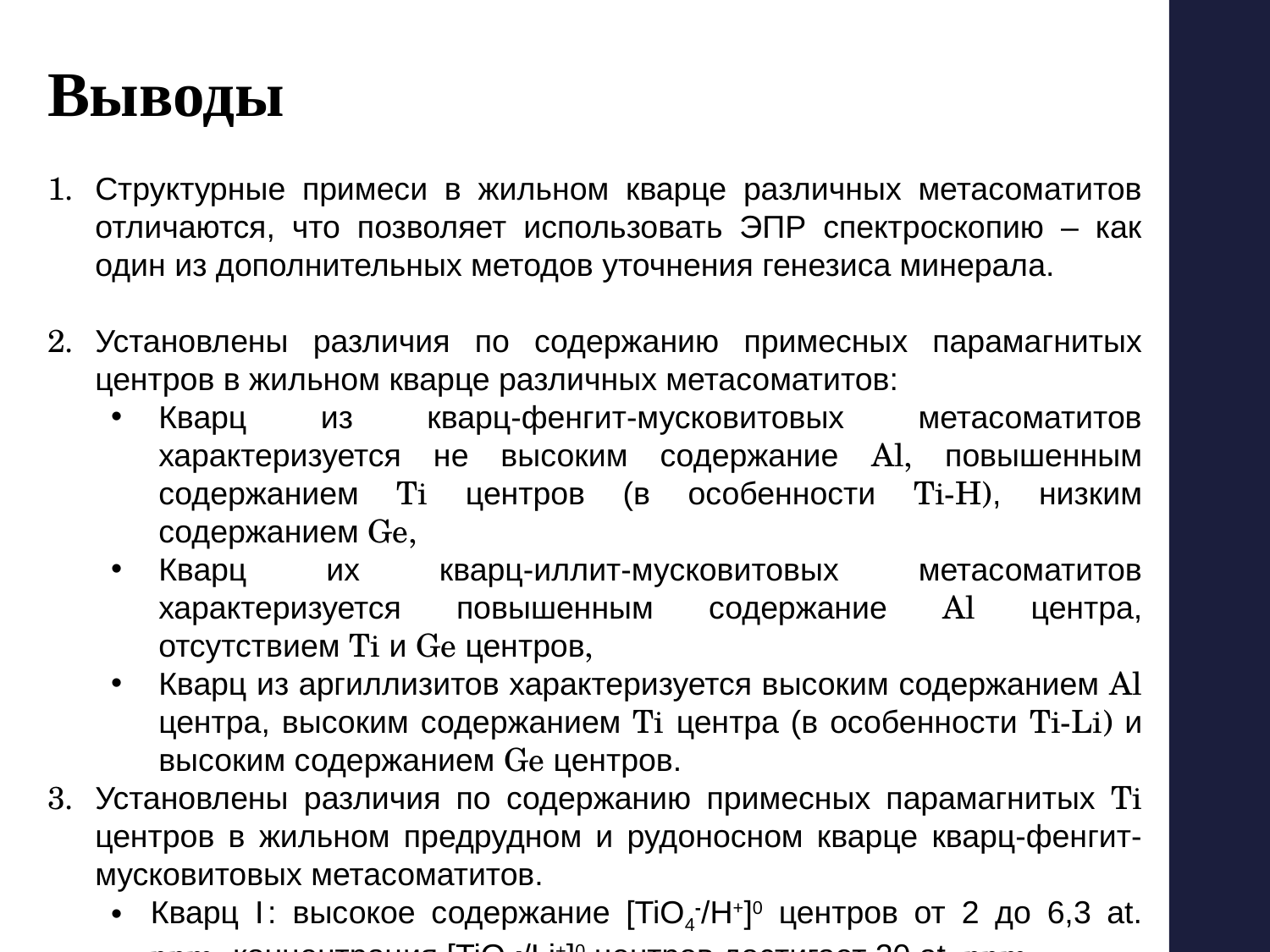

Выводы
Структурные примеси в жильном кварце различных метасоматитов отличаются, что позволяет использовать ЭПР спектроскопию – как один из дополнительных методов уточнения генезиса минерала.

Установлены различия по содержанию примесных парамагнитых центров в жильном кварце различных метасоматитов:
Кварц из кварц-фенгит-мусковитовых метасоматитов характеризуется не высоким содержание Al, повышенным содержанием Ti центров (в особенности Ti-H), низким содержанием Ge,
Кварц их кварц-иллит-мусковитовых метасоматитов характеризуется повышенным содержание Al центра, отсутствием Ti и Ge центров,
Кварц из аргиллизитов характеризуется высоким содержанием Al центра, высоким содержанием Ti центра (в особенности Ti-Li) и высоким содержанием Ge центров.
Установлены различия по содержанию примесных парамагнитых Ti центров в жильном предрудном и рудоносном кварце кварц-фенгит-мусковитовых метасоматитов.
Кварц I: высокое содержание [TiO4-/H+]0 центров от 2 до 6,3 at. ppm, концентрация [TiO4-/Li+]0 центров достигает 20 at. ppm.
Кварц II: существенно более низкое содержание  [TiO4-/H+]0 и [TiO4-/Li+]0 (до 2,6 и 10,7 at. ppm, соответственно).